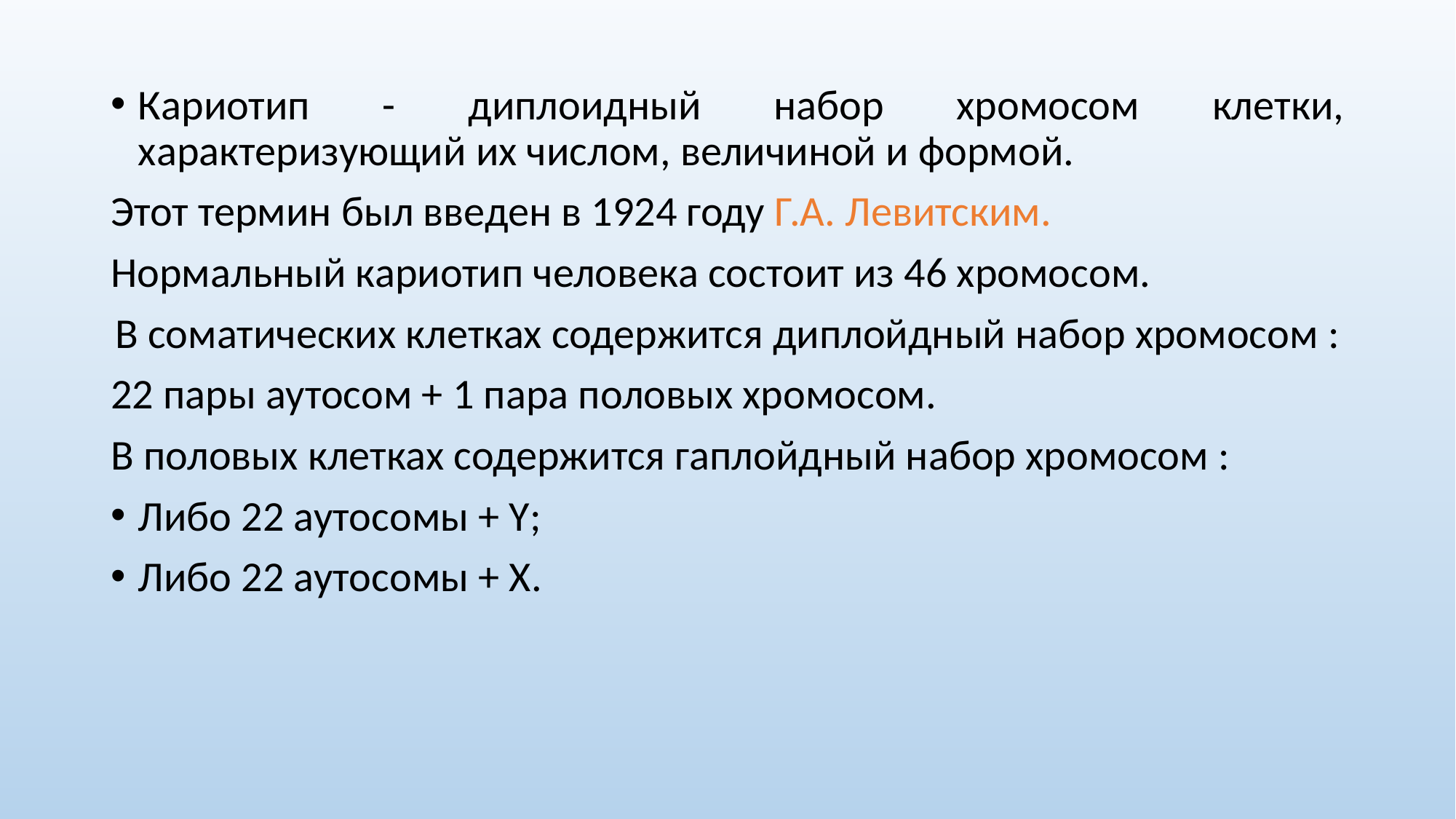

Кариотип - диплоидный набор хромосом клетки, характеризующий их числом, величиной и формой.
Этот термин был введен в 1924 году Г.А. Левитским.
Нормальный кариотип человека состоит из 46 хромосом.
В соматических клетках содержится диплойдный набор хромосом :
22 пары аутосом + 1 пара половых хромосом.
В половых клетках содержится гаплойдный набор хромосом :
Либо 22 аутосомы + Y;
Либо 22 аутосомы + X.